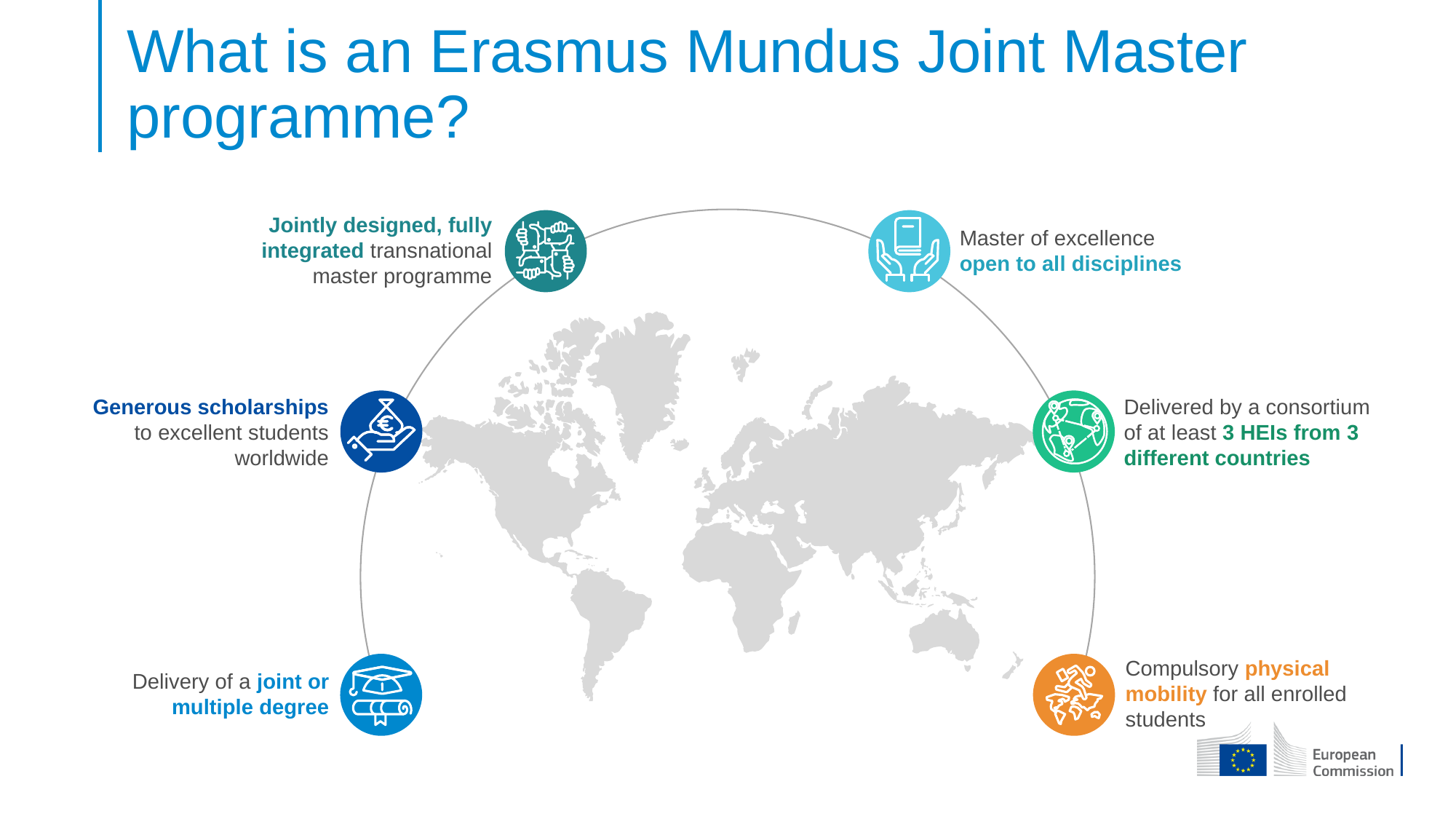

# What is an Erasmus Mundus Joint Master programme?
Jointly designed, fully integrated transnational master programme

Master of excellence open to all disciplines

Generous scholarships to excellent students worldwide
Delivered by a consortium of at least 3 HEIs from 3 different countries

Compulsory physical mobility for all enrolled students

Delivery of a joint or multiple degree